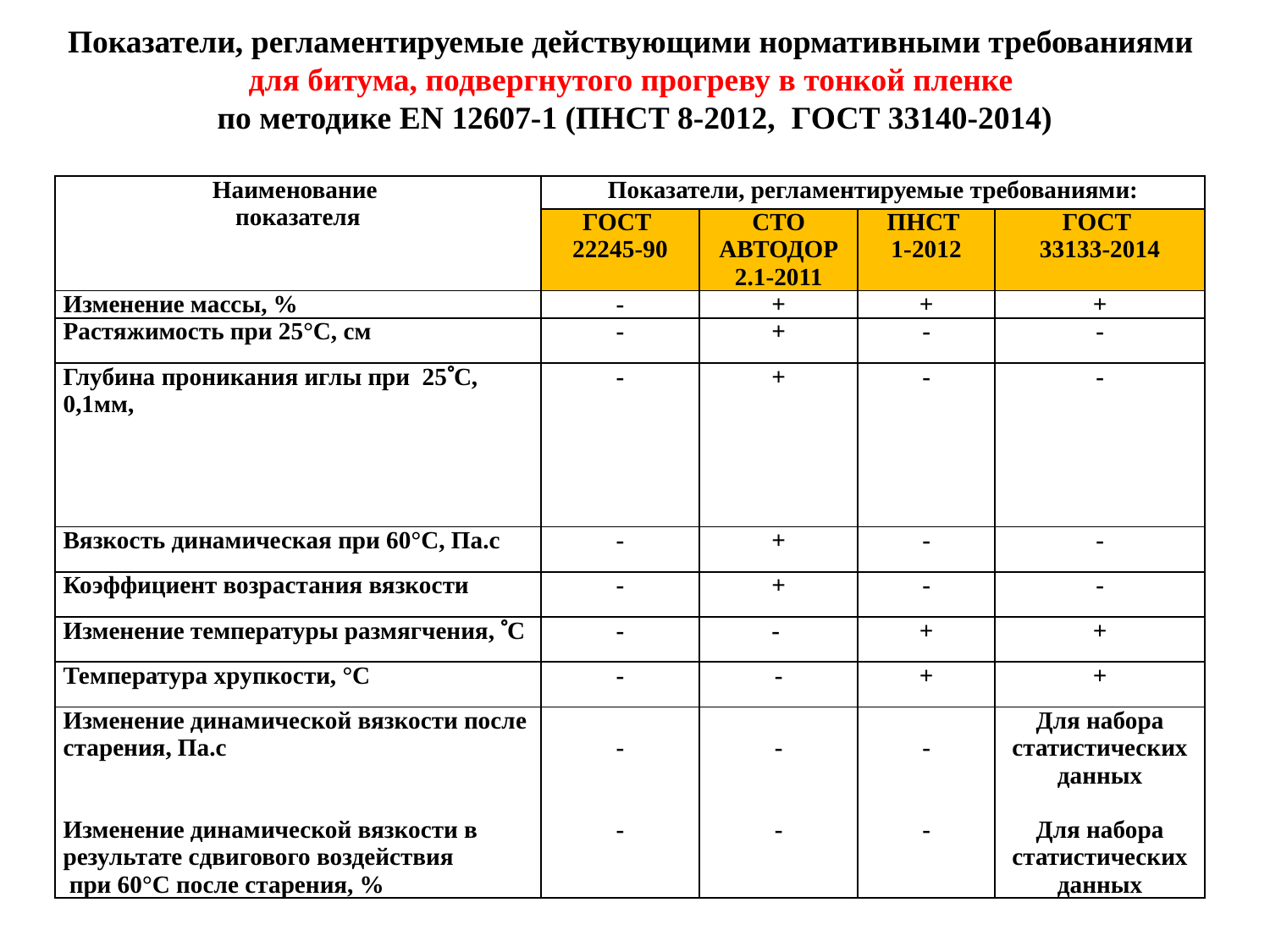

Показатели, регламентируемые действующими нормативными требованиями
для битума, подвергнутого прогреву в тонкой пленке
по методике EN 12607-1 (ПНСТ 8-2012,  ГОСТ 33140-2014)
| Наименование показателя | Показатели, регламентируемые требованиями: |  |  |  |
| --- | --- | --- | --- | --- |
|  | ГОСТ 22245-90 | СТО АВТОДОР 2.1-2011 | ПНСТ 1-2012 | ГОСТ 33133-2014 |
| Изменение массы, % | - | + | + | + |
| Растяжимость при 25°С, см | - | + | - | - |
| Глубина проникания иглы при 25°С, 0,1мм, | - | + | - | - |
| Вязкость динамическая при 60°С, Па.с | - | + | - | - |
| Коэффициент возрастания вязкости | - | + | - | - |
| Изменение температуры размягчения, °С | - | - | + | + |
| Температура хрупкости, °С | - | - | + | + |
| Изменение динамической вязкости после старения, Па.с Изменение динамической вязкости в результате сдвигового воздействия при 60°С после старения, % | - - | - - | - - | Для набора статистических данных Для набора статистических данных |